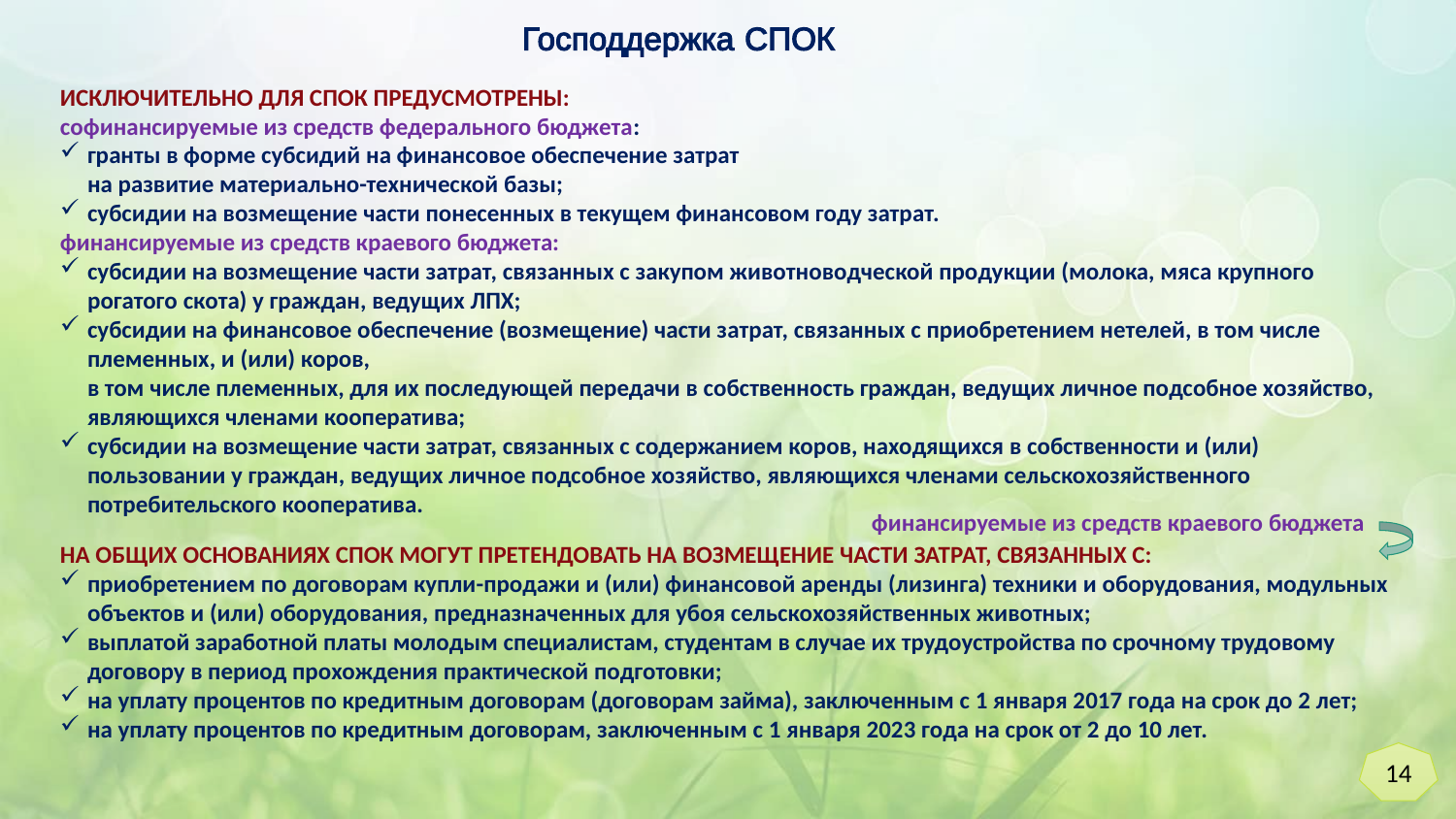

Господдержка СПОК
ИСКЛЮЧИТЕЛЬНО ДЛЯ СПОК ПРЕДУСМОТРЕНЫ:
софинансируемые из средств федерального бюджета:
гранты в форме субсидий на финансовое обеспечение затрат
на развитие материально-технической базы;
субсидии на возмещение части понесенных в текущем финансовом году затрат.
финансируемые из средств краевого бюджета:
субсидии на возмещение части затрат, связанных с закупом животноводческой продукции (молока, мяса крупного рогатого скота) у граждан, ведущих ЛПХ;
субсидии на финансовое обеспечение (возмещение) части затрат, связанных с приобретением нетелей, в том числе племенных, и (или) коров,
в том числе племенных, для их последующей передачи в собственность граждан, ведущих личное подсобное хозяйство, являющихся членами кооператива;
субсидии на возмещение части затрат, связанных с содержанием коров, находящихся в собственности и (или) пользовании у граждан, ведущих личное подсобное хозяйство, являющихся членами сельскохозяйственного потребительского кооператива.

финансируемые из средств краевого бюджета

НА ОБЩИХ ОСНОВАНИЯХ СПОК МОГУТ ПРЕТЕНДОВАТЬ НА ВОЗМЕЩЕНИЕ ЧАСТИ ЗАТРАТ, СВЯЗАННЫХ С:
приобретением по договорам купли-продажи и (или) финансовой аренды (лизинга) техники и оборудования, модульных объектов и (или) оборудования, предназначенных для убоя сельскохозяйственных животных;
выплатой заработной платы молодым специалистам, студентам в случае их трудоустройства по срочному трудовому договору в период прохождения практической подготовки;
на уплату процентов по кредитным договорам (договорам займа), заключенным с 1 января 2017 года на срок до 2 лет;
на уплату процентов по кредитным договорам, заключенным с 1 января 2023 года на срок от 2 до 10 лет.
14